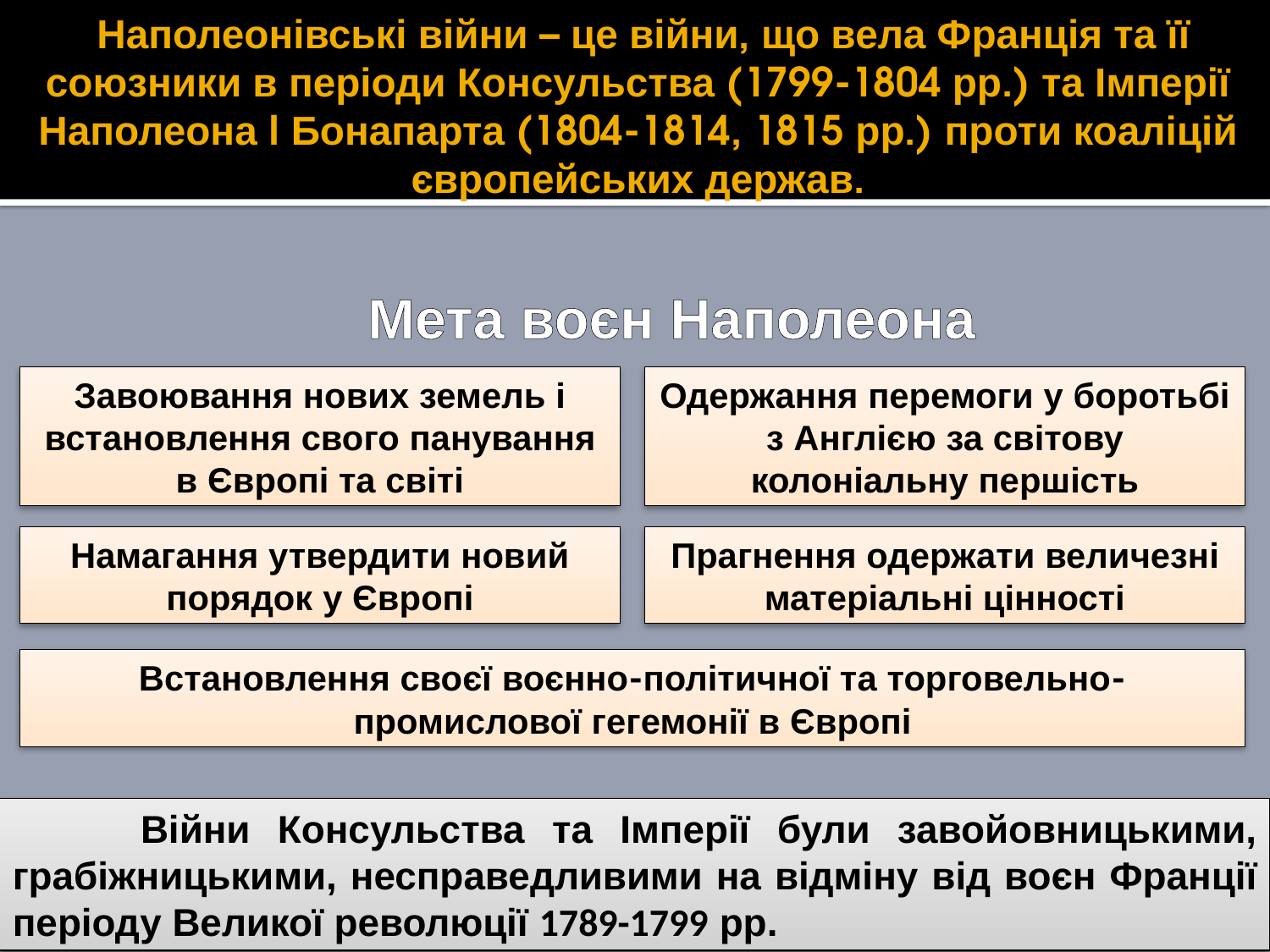

Наполеонівські війни – це війни, що вела Франція та її союзники в періоди Консульства (1799-1804 рр.) та Імперії Наполеона I Бонапарта (1804-1814, 1815 рр.) проти коаліцій європейських держав.
Мета воєн Наполеона
Завоювання нових земель і встановлення свого панування в Європі та світі
Одержання перемоги у боротьбі з Англією за світову колоніальну першість
Намагання утвердити новий порядок у Європі
Прагнення одержати величезні матеріальні цінності
Встановлення своєї воєнно-політичної та торговельно-промислової гегемонії в Європі
     Війни Консульства та Імперії були завойовницькими, грабіжницькими, несправедливими на відміну від воєн Франції періоду Великої революції 1789-1799 рр.
Чи помітили ви різницю між Наполеонівськими і Революційними війнами Франції?